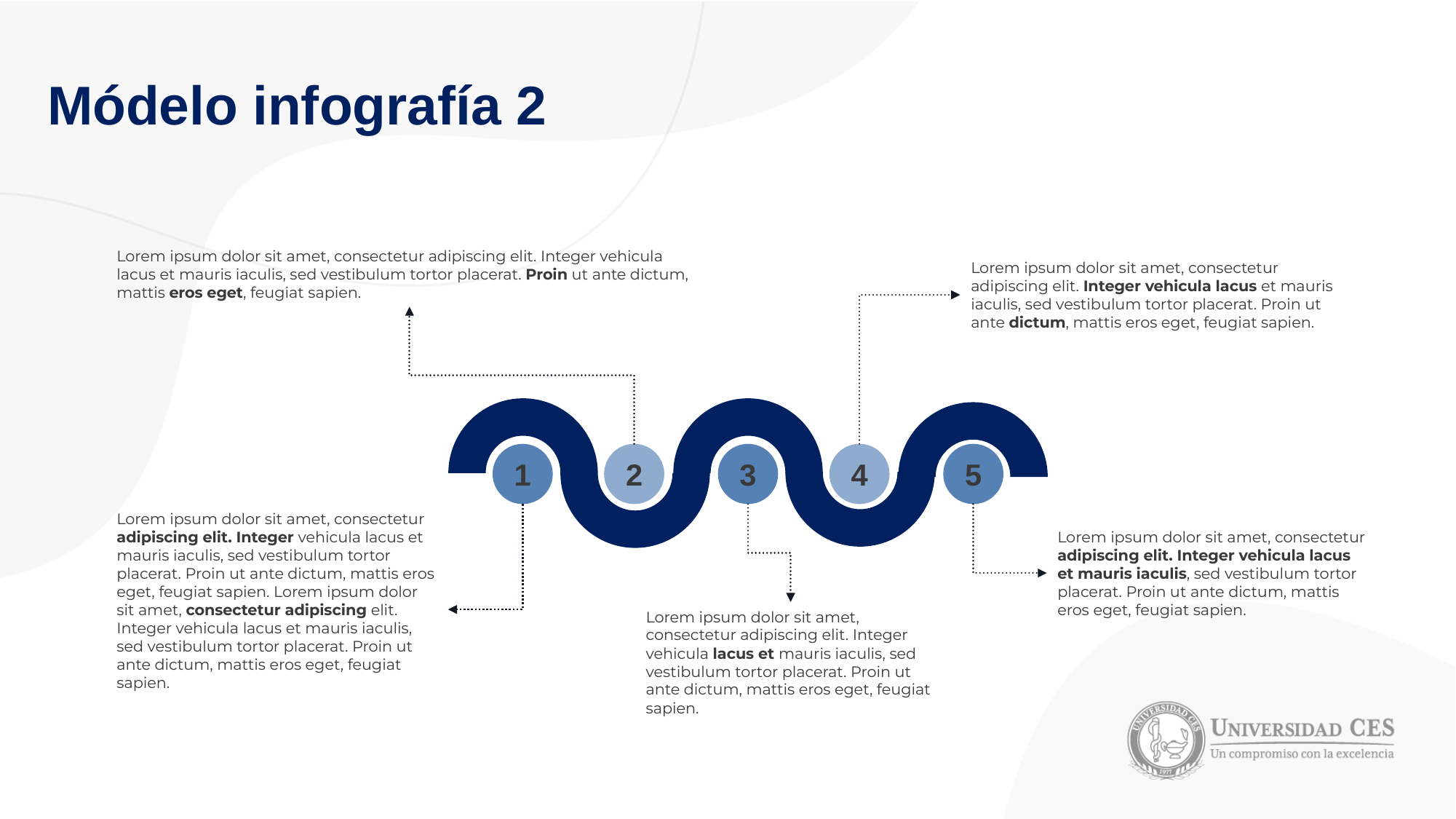

# Módelo infografía 2
Lorem ipsum dolor sit amet, consectetur adipiscing elit. Integer vehicula lacus et mauris iaculis, sed vestibulum tortor placerat. Proin ut ante dictum, mattis eros eget, feugiat sapien.
Lorem ipsum dolor sit amet, consectetur adipiscing elit. Integer vehicula lacus et mauris iaculis, sed vestibulum tortor placerat. Proin ut ante dictum, mattis eros eget, feugiat sapien.

1
2
3
4
5
Lorem ipsum dolor sit amet, consectetur adipiscing elit. Integer vehicula lacus et mauris iaculis, sed vestibulum tortor placerat. Proin ut ante dictum, mattis eros eget, feugiat sapien. Lorem ipsum dolor sit amet, consectetur adipiscing elit. Integer vehicula lacus et mauris iaculis, sed vestibulum tortor placerat. Proin ut ante dictum, mattis eros eget, feugiat sapien.

Lorem ipsum dolor sit amet, consectetur adipiscing elit. Integer vehicula lacus et mauris iaculis, sed vestibulum tortor placerat. Proin ut ante dictum, mattis eros eget, feugiat sapien.
Lorem ipsum dolor sit amet, consectetur adipiscing elit. Integer vehicula lacus et mauris iaculis, sed vestibulum tortor placerat. Proin ut ante dictum, mattis eros eget, feugiat sapien.